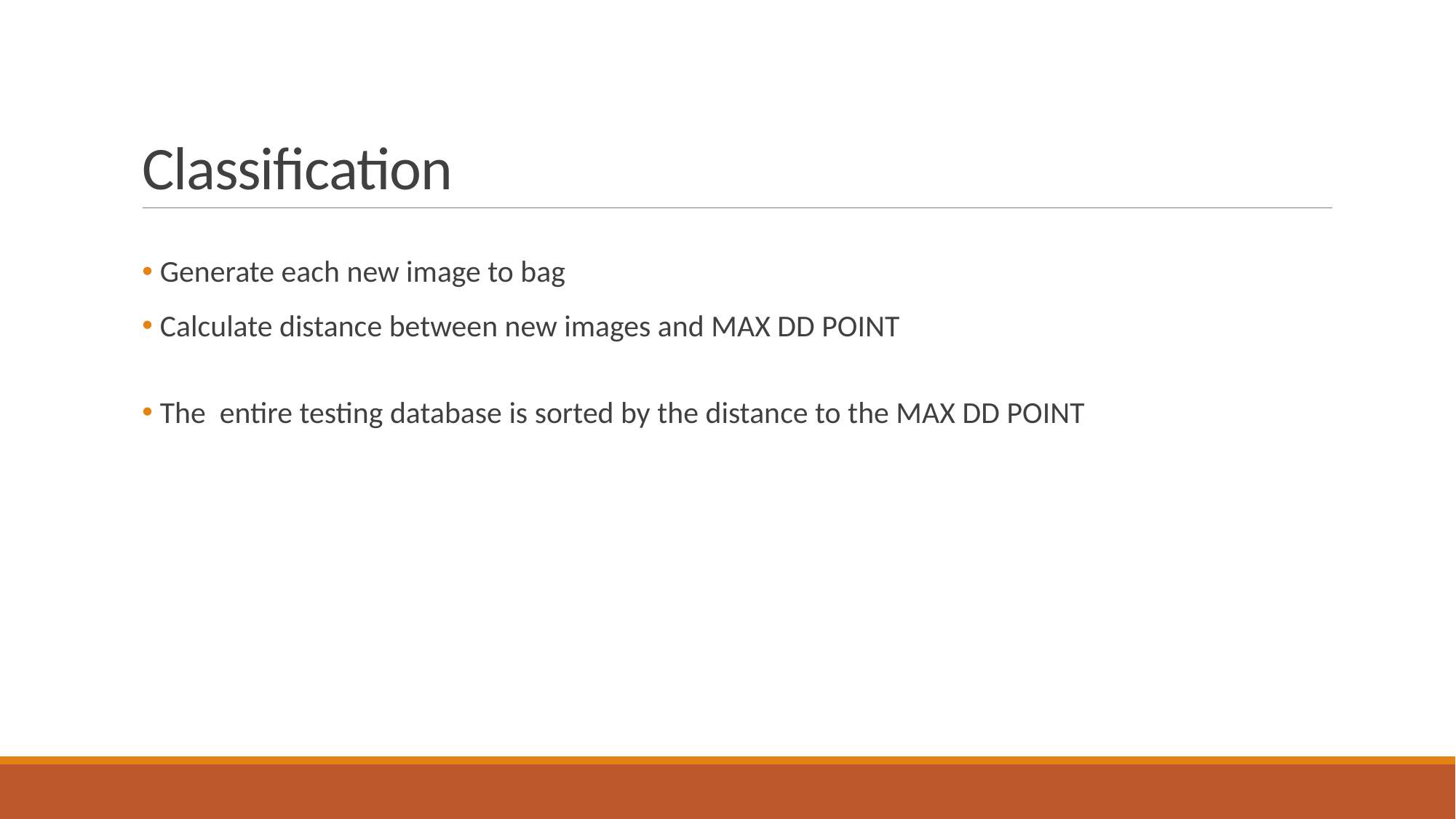

# Classification
 Generate each new image to bag
 Calculate distance between new images and MAX DD POINT
 The  entire testing database is sorted by the distance to the MAX DD POINT